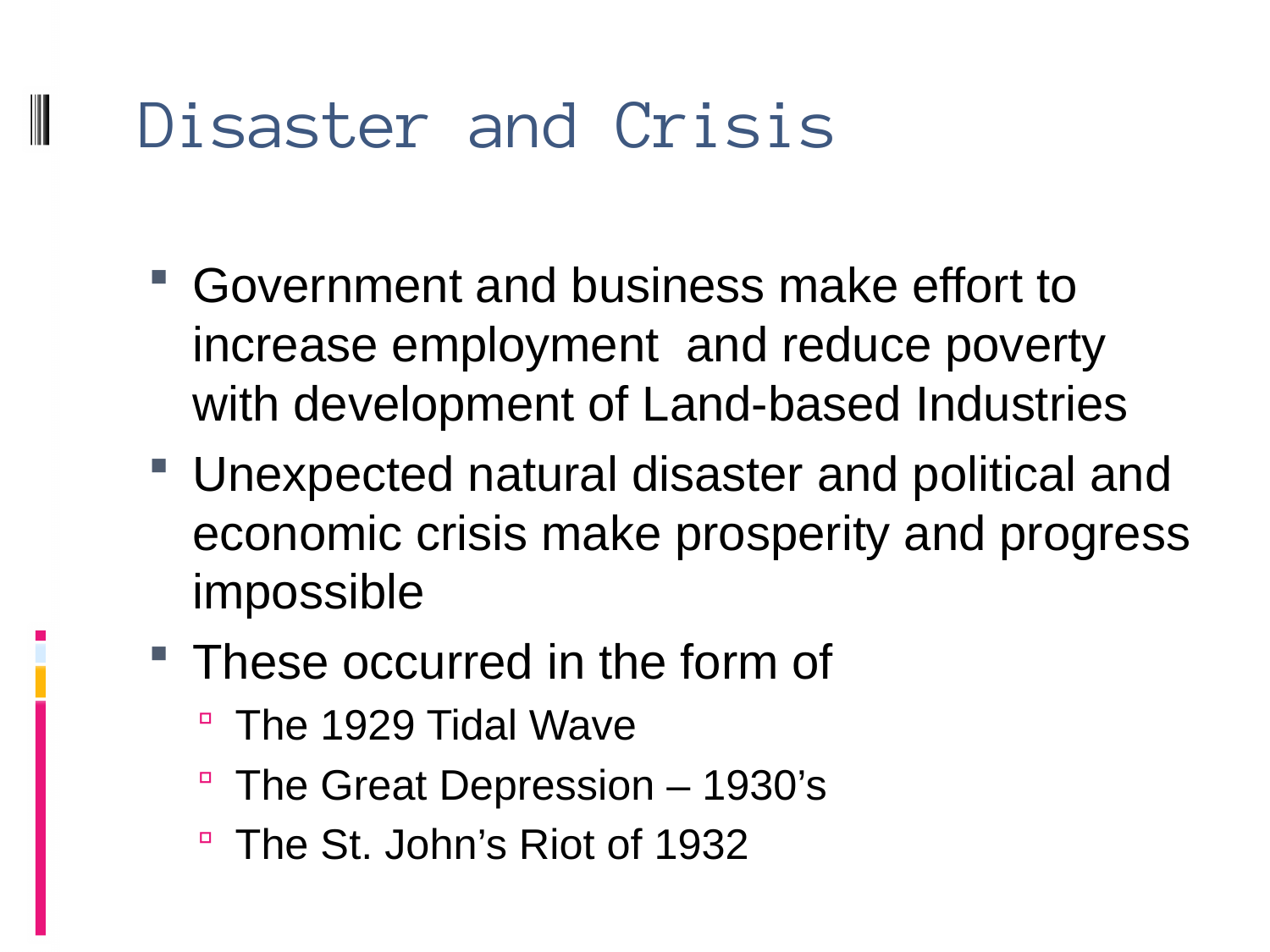

# Disaster and Crisis
Government and business make effort to increase employment  and reduce poverty with development of Land-based Industries
Unexpected natural disaster and political and economic crisis make prosperity and progress impossible
These occurred in the form of
The 1929 Tidal Wave
The Great Depression – 1930’s
The St. John’s Riot of 1932